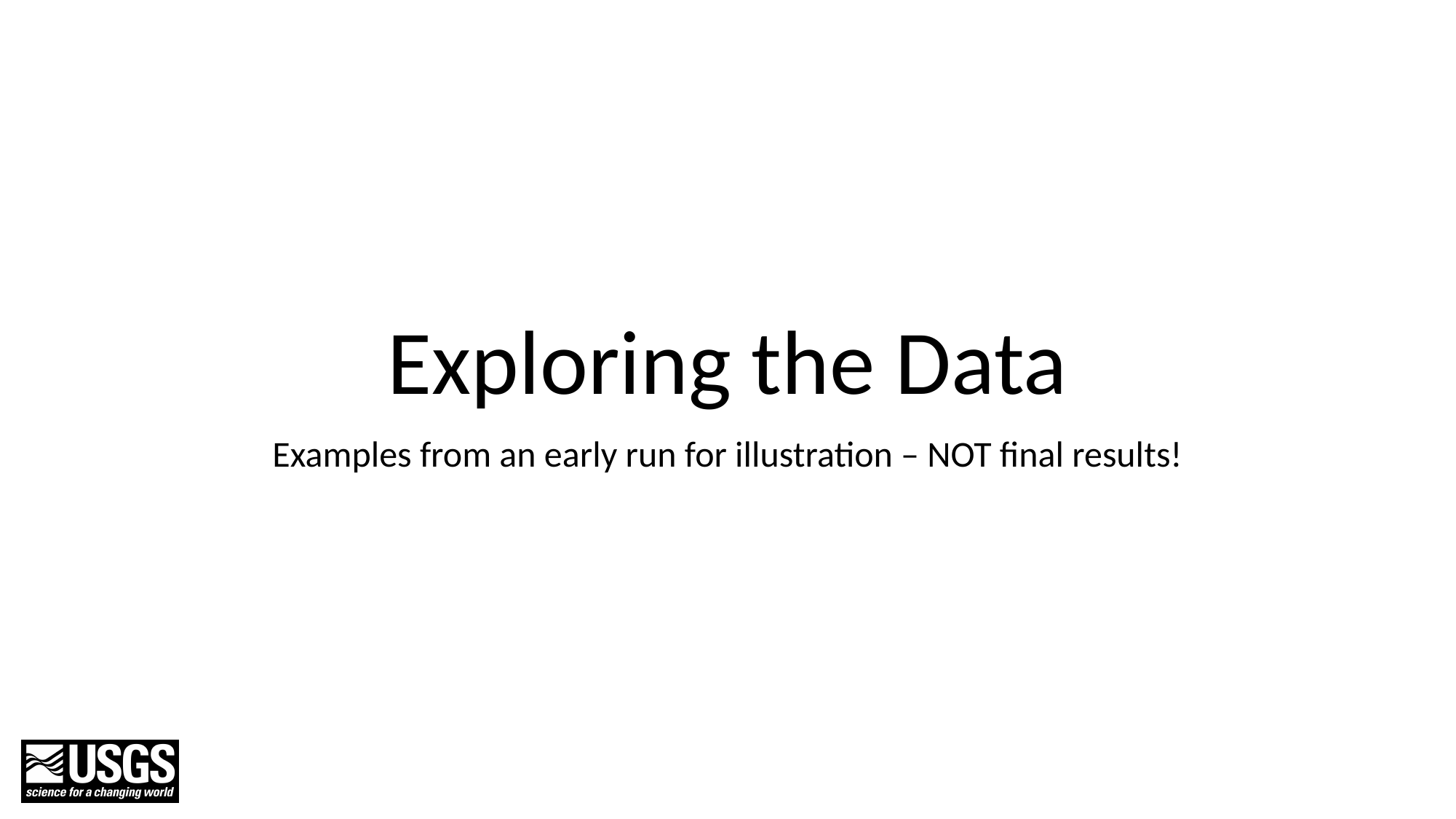

# Exploring the Data
Examples from an early run for illustration – NOT final results!